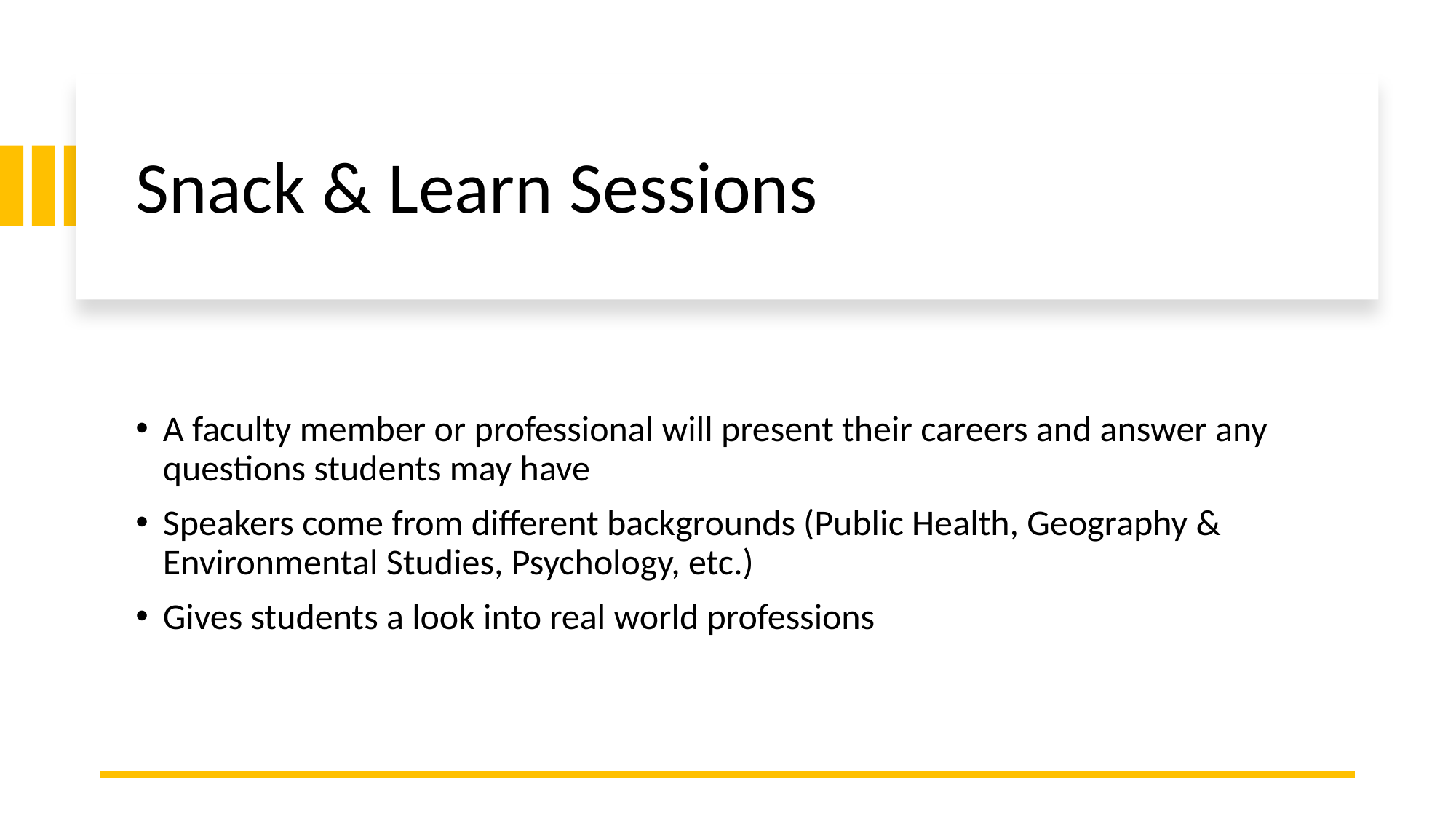

# Snack & Learn Sessions

A faculty member or professional will present their careers and answer any questions students may have
Speakers come from different backgrounds (Public Health, Geography & Environmental Studies, Psychology, etc.)
Gives students a look into real world professions